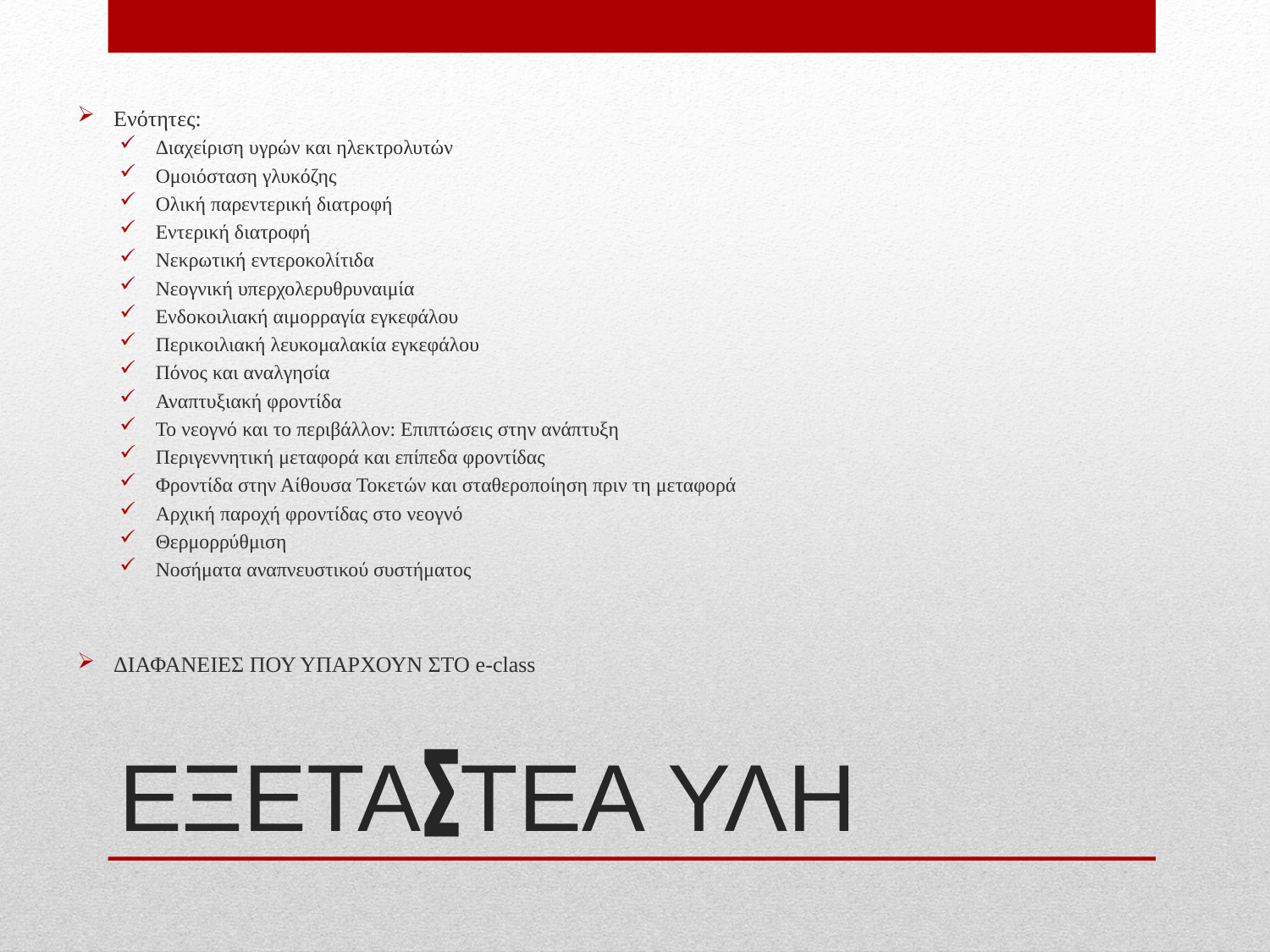

Ενότητες:
Διαχείριση υγρών και ηλεκτρολυτών
Ομοιόσταση γλυκόζης
Ολική παρεντερική διατροφή
Εντερική διατροφή
Νεκρωτική εντεροκολίτιδα
Νεογνική υπερχολερυθρυναιμία
Ενδοκοιλιακή αιμορραγία εγκεφάλου
Περικοιλιακή λευκομαλακία εγκεφάλου
Πόνος και αναλγησία
Αναπτυξιακή φροντίδα
Το νεογνό και το περιβάλλον: Επιπτώσεις στην ανάπτυξη
Περιγεννητική μεταφορά και επίπεδα φροντίδας
Φροντίδα στην Αίθουσα Τοκετών και σταθεροποίηση πριν τη μεταφορά
Αρχική παροχή φροντίδας στο νεογνό
Θερμορρύθμιση
Νοσήματα αναπνευστικού συστήματος

ΔΙΑΦΑΝΕΙΕΣ ΠΟΥ ΥΠΑΡΧΟΥΝ ΣΤΟ e-class
# ΕΞΕΤΑΣΤΕΑ ΥΛΗ